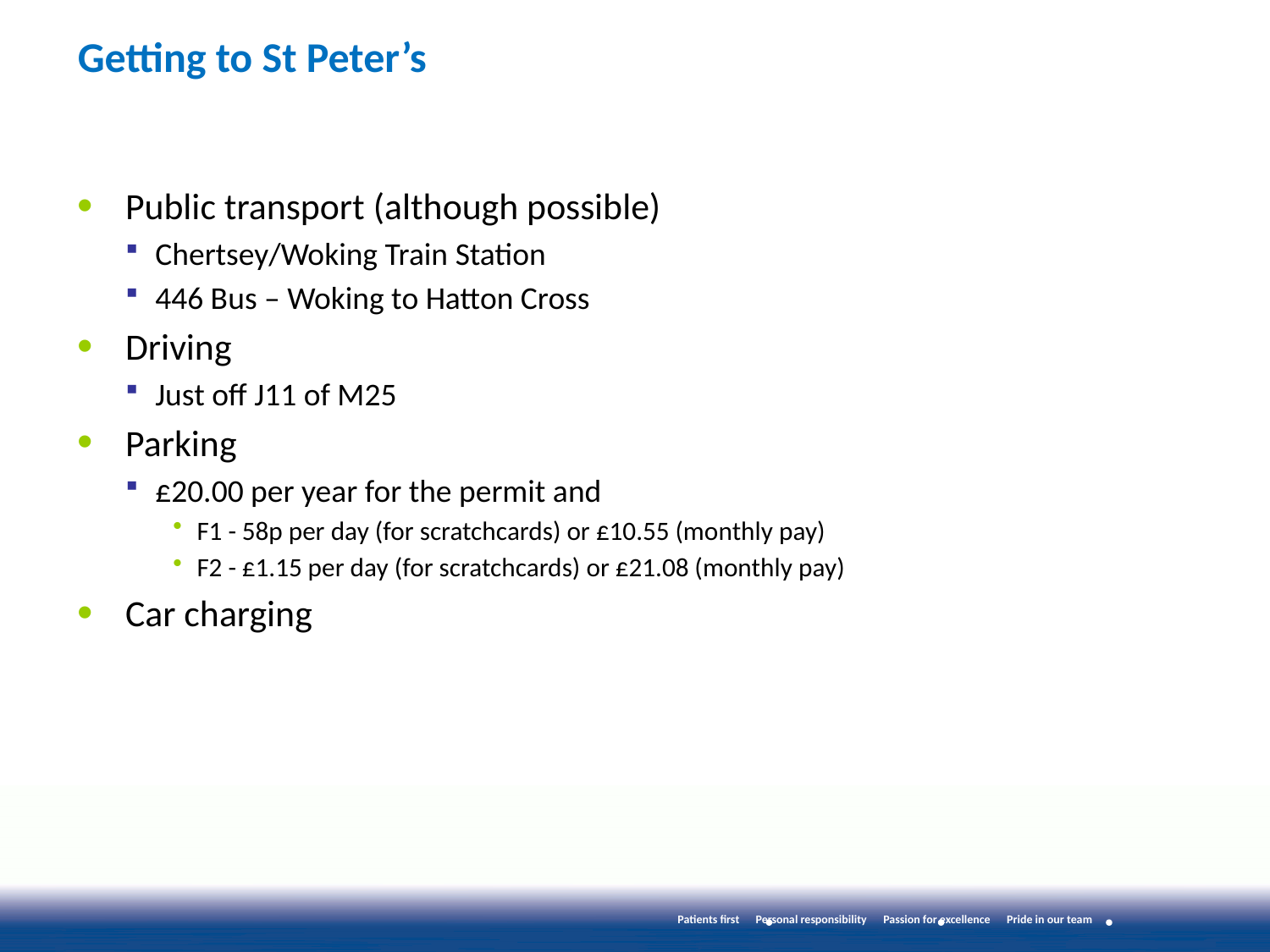

# Getting to St Peter’s
Public transport (although possible)
Chertsey/Woking Train Station
446 Bus – Woking to Hatton Cross
Driving
Just off J11 of M25
Parking
£20.00 per year for the permit and
F1 - 58p per day (for scratchcards) or £10.55 (monthly pay)
F2 - £1.15 per day (for scratchcards) or £21.08 (monthly pay)
Car charging